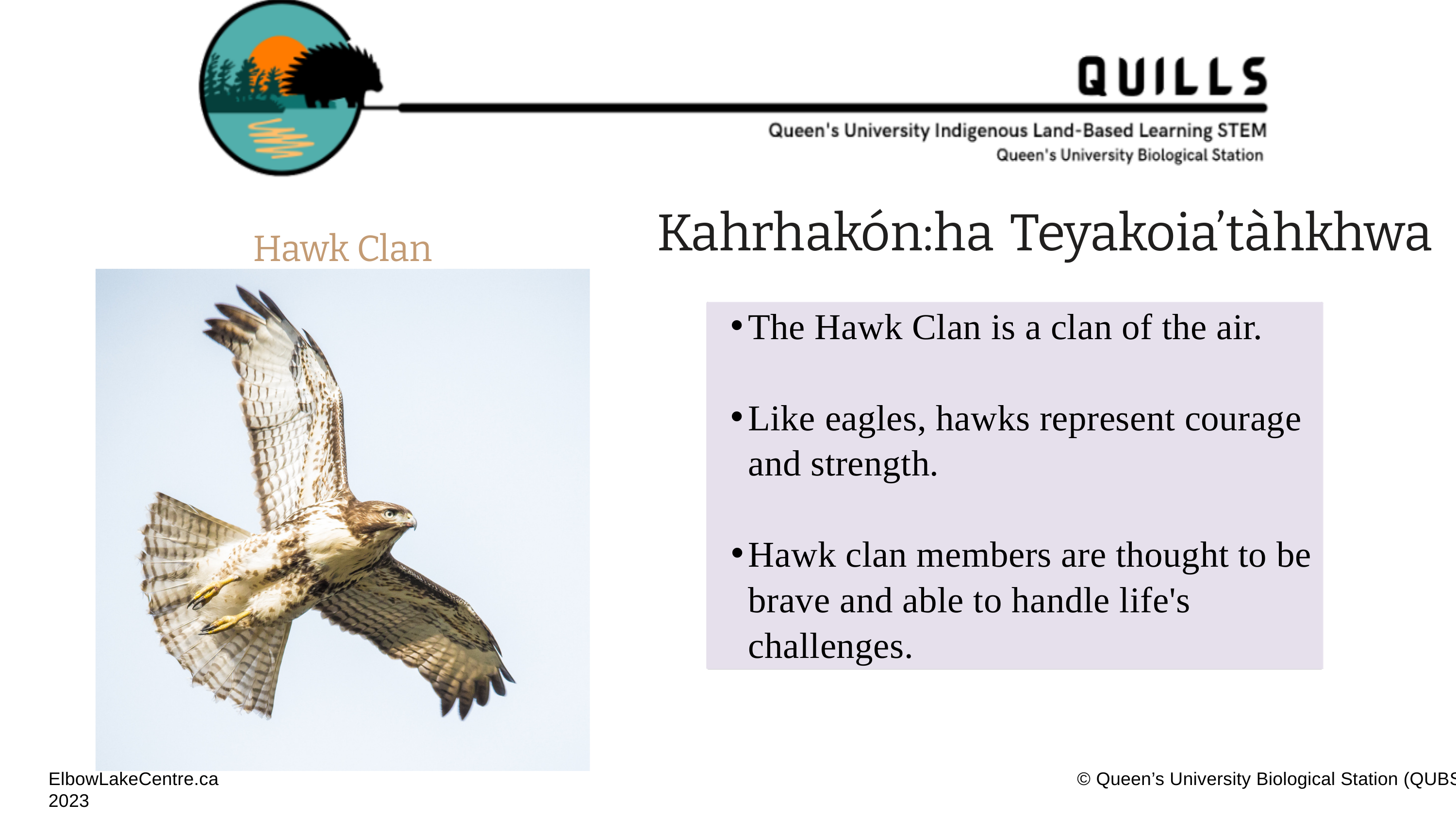

Hawk Clan
Kahrhakón:ha  Teyakoia’tàhkhwa

The Hawk Clan is a clan of the air.

Like eagles, hawks represent courage and strength.

Hawk clan members are thought to be brave and able to handle life's challenges.

ElbowLakeCentre.ca		  				                                                                                     © Queen’s University Biological Station (QUBS), 2023